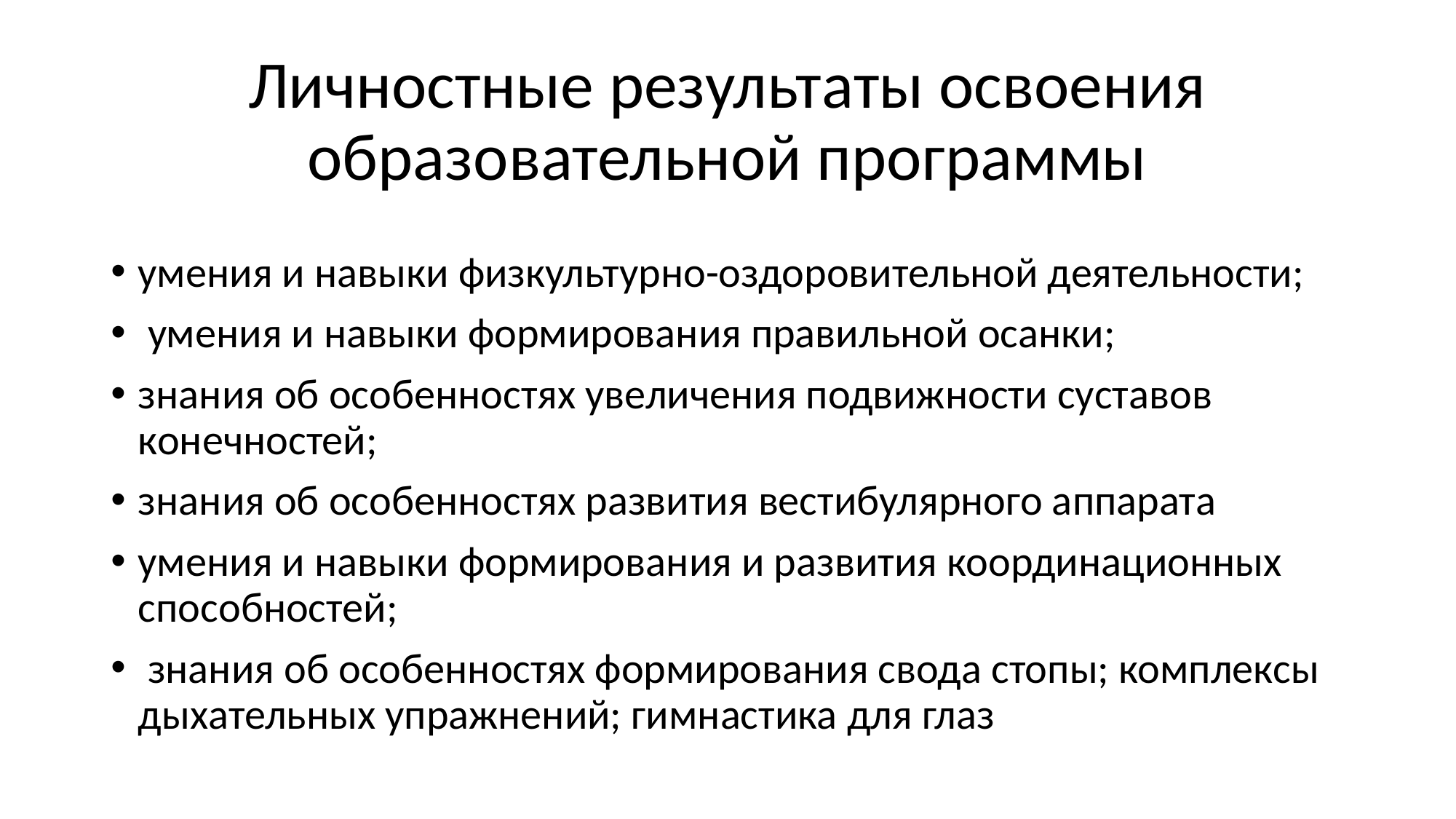

# Личностные результаты освоения образовательной программы
умения и навыки физкультурно-оздоровительной деятельности;
 умения и навыки формирования правильной осанки;
знания об особенностях увеличения подвижности суставов конечностей;
знания об особенностях развития вестибулярного аппарата
умения и навыки формирования и развития координационных способностей;
 знания об особенностях формирования свода стопы; комплексы дыхательных упражнений; гимнастика для глаз